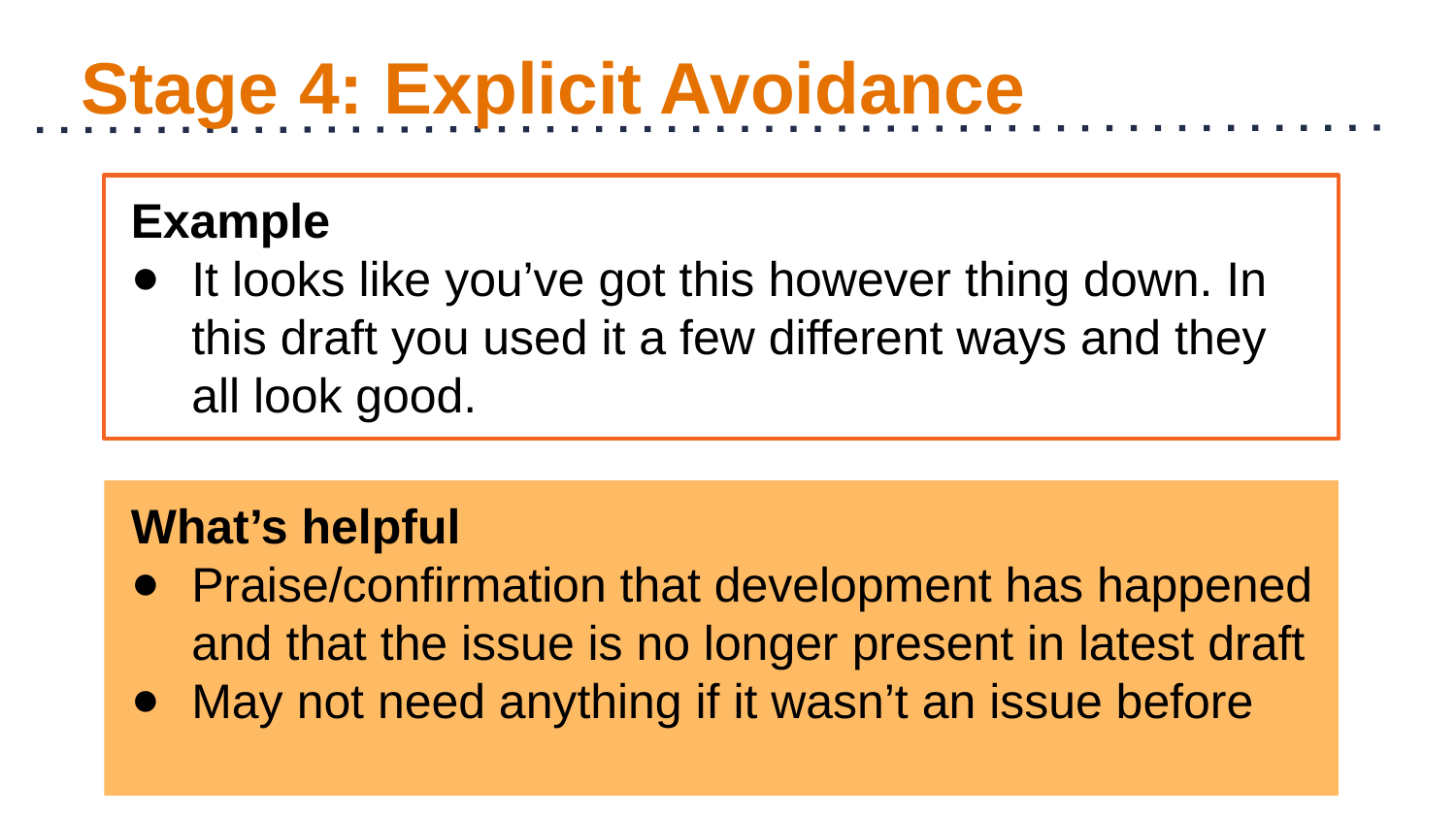

# Stage 4: Explicit Avoidance
Example
It looks like you’ve got this however thing down. In this draft you used it a few different ways and they all look good.

What’s helpful
Praise/confirmation that development has happened and that the issue is no longer present in latest draft
May not need anything if it wasn’t an issue before